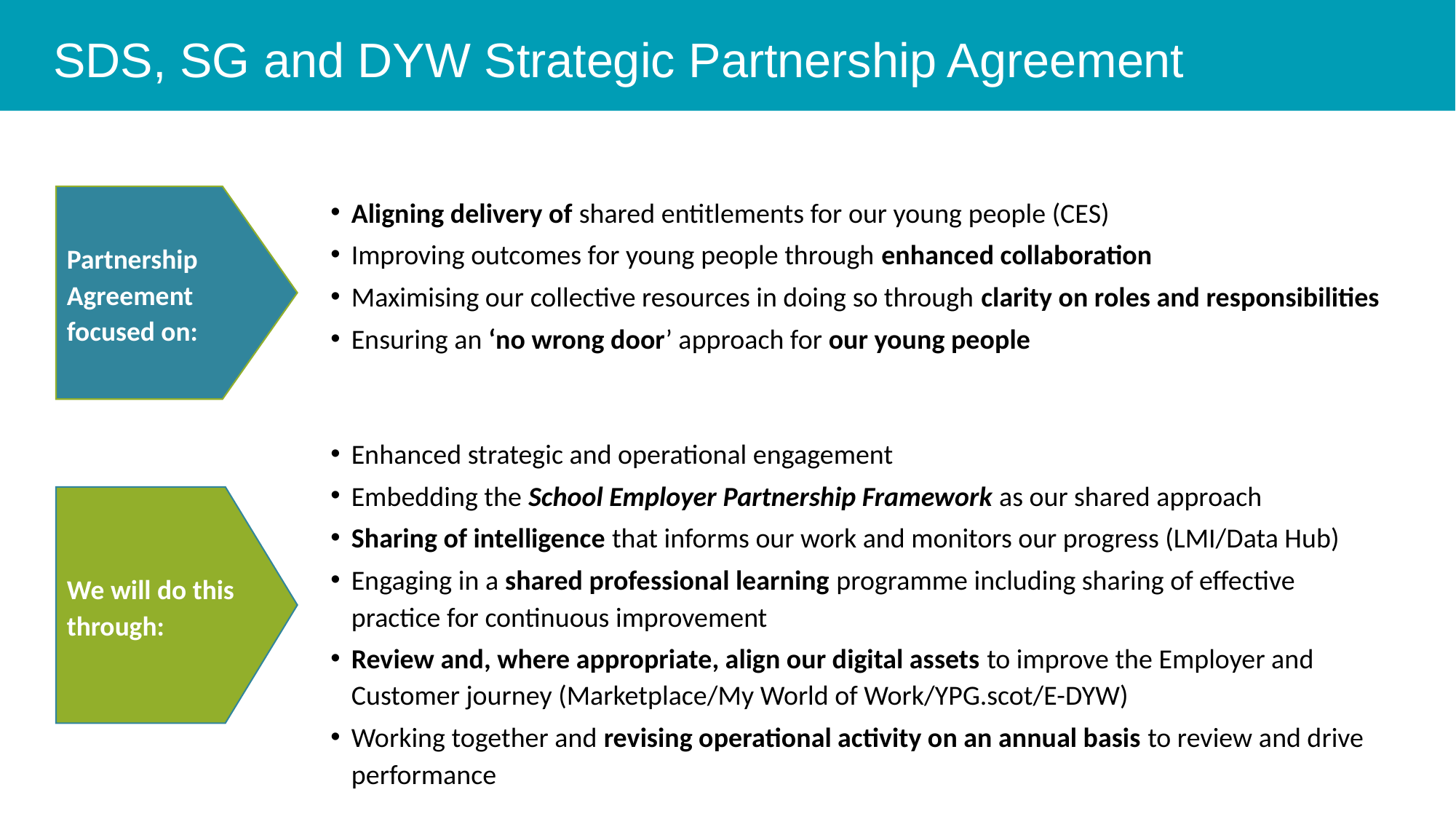

SDS, SG and DYW Strategic Partnership Agreement
Partnership Agreement focused on:
Aligning delivery of shared entitlements for our young people (CES)
Improving outcomes for young people through enhanced collaboration
Maximising our collective resources in doing so through clarity on roles and responsibilities
Ensuring an ‘no wrong door’ approach for our young people

Enhanced strategic and operational engagement
Embedding the School Employer Partnership Framework as our shared approach
Sharing of intelligence that informs our work and monitors our progress (LMI/Data Hub)
Engaging in a shared professional learning programme including sharing of effective practice for continuous improvement
Review and, where appropriate, align our digital assets to improve the Employer and Customer journey (Marketplace/My World of Work/YPG.scot/E-DYW)
Working together and revising operational activity on an annual basis to review and drive performance
We will do this through: